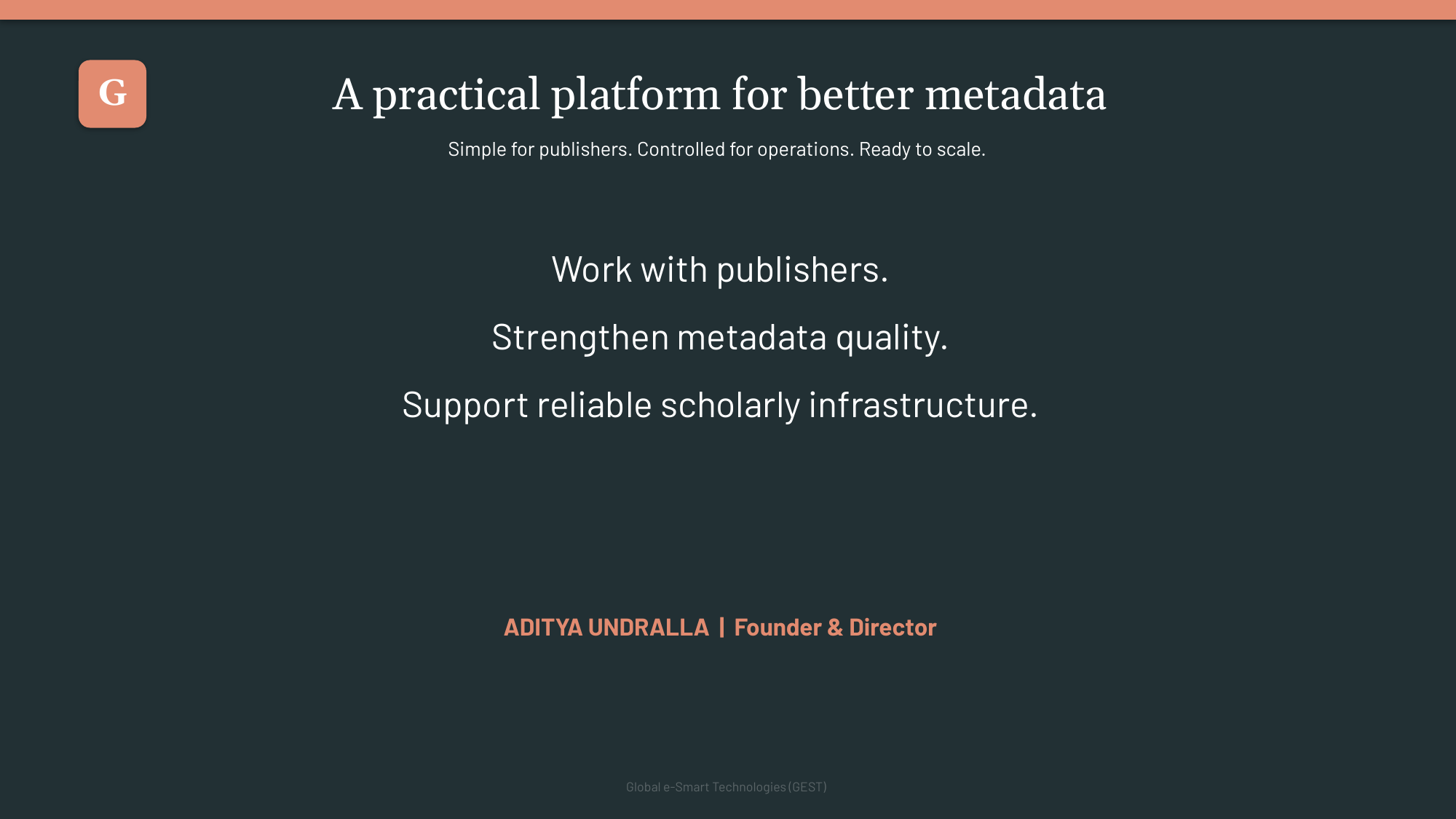

A practical platform for better metadata

G
Simple for publishers. Controlled for operations. Ready to scale.
Work with publishers.
Strengthen metadata quality.
Support reliable scholarly infrastructure.
ADITYA UNDRALLA  |  Founder & Director
Global e-Smart Technologies (GEST)